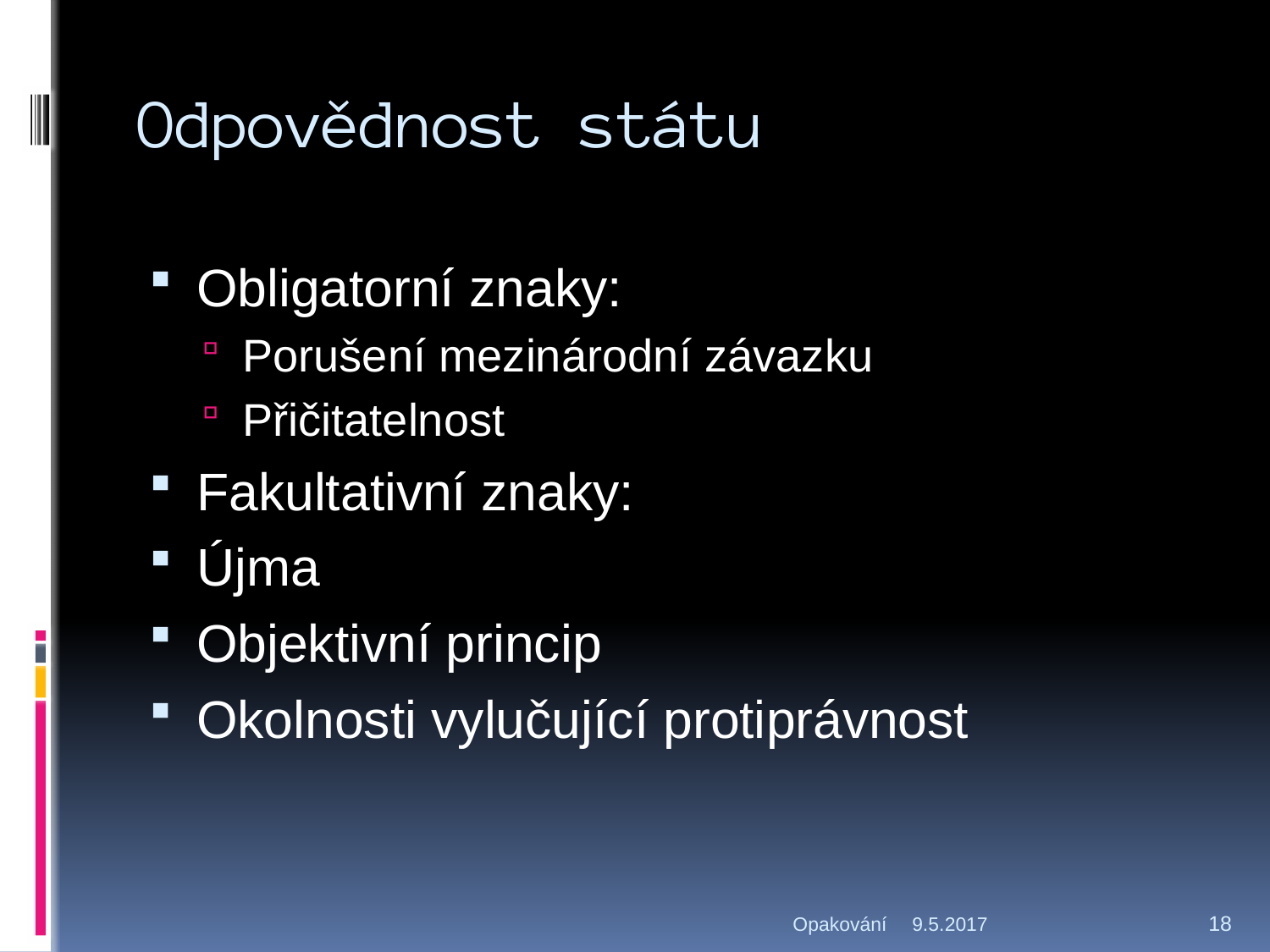

# Odpovědnost státu
Obligatorní znaky:
Porušení mezinárodní závazku
Přičitatelnost
Fakultativní znaky:
Újma
Objektivní princip
Okolnosti vylučující protiprávnost
Opakování
9.5.2017
18